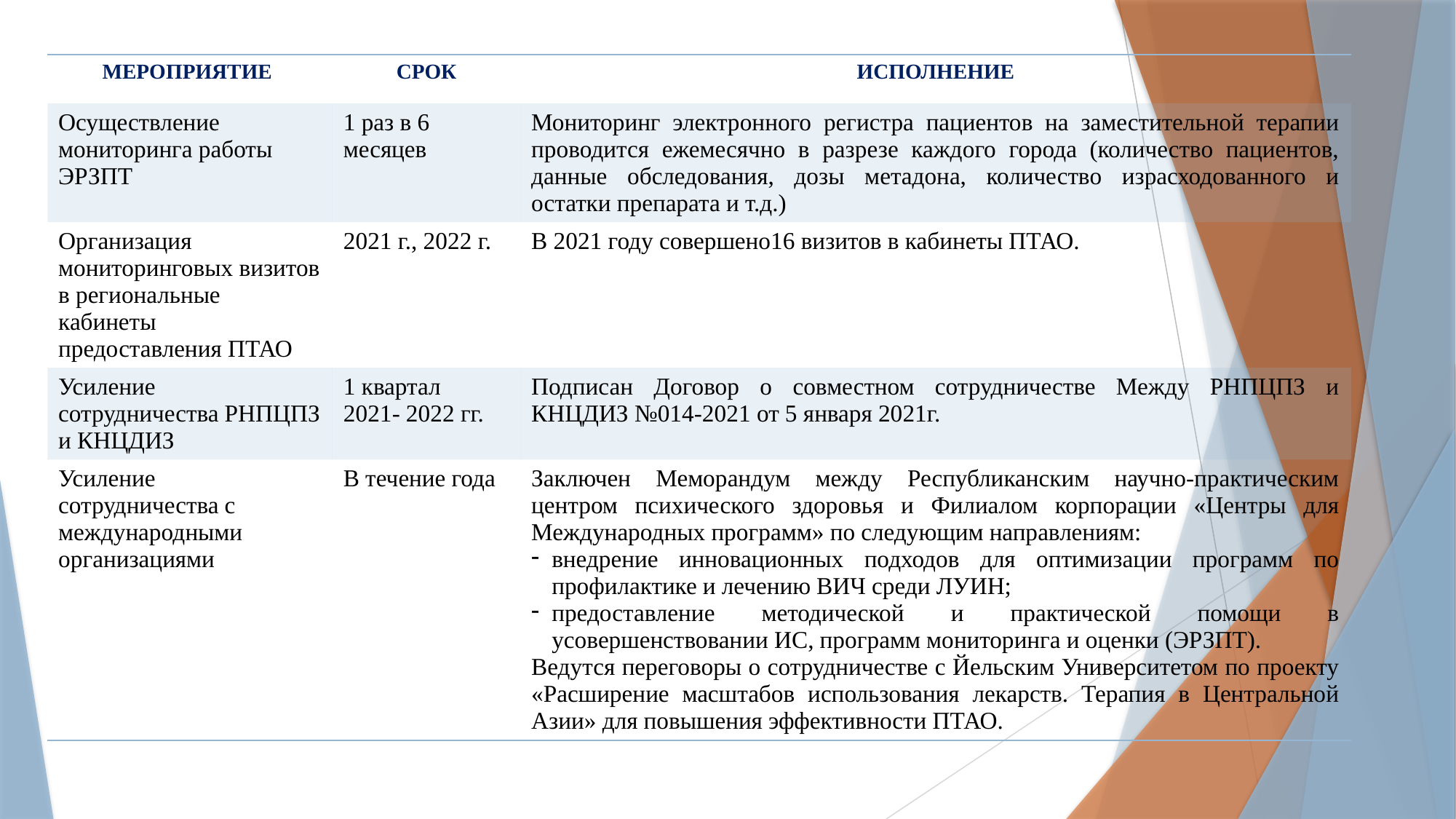

| МЕРОПРИЯТИЕ | СРОК | ИСПОЛНЕНИЕ |
| --- | --- | --- |
| Осуществление мониторинга работы ЭРЗПТ | 1 раз в 6 месяцев | Мониторинг электронного регистра пациентов на заместительной терапии проводится ежемесячно в разрезе каждого города (количество пациентов, данные обследования, дозы метадона, количество израсходованного и остатки препарата и т.д.) |
| Организация мониторинговых визитов в региональные кабинеты предоставления ПТАО | 2021 г., 2022 г. | В 2021 году совершено16 визитов в кабинеты ПТАО. |
| Усиление сотрудничества РНПЦПЗ и КНЦДИЗ | 1 квартал 2021- 2022 гг. | Подписан Договор о совместном сотрудничестве Между РНПЦПЗ и КНЦДИЗ №014-2021 от 5 января 2021г. |
| Усиление сотрудничества с международными организациями | В течение года | Заключен Меморандум между Республиканским научно-практическим центром психического здоровья и Филиалом корпорации «Центры для Международных программ» по следующим направлениям: внедрение инновационных подходов для оптимизации программ по профилактике и лечению ВИЧ среди ЛУИН; предоставление методической и практической помощи в усовершенствовании ИС, программ мониторинга и оценки (ЭРЗПТ). Ведутся переговоры о сотрудничестве с Йельским Университетом по проекту «Расширение масштабов использования лекарств. Терапия в Центральной Азии» для повышения эффективности ПТАО. |